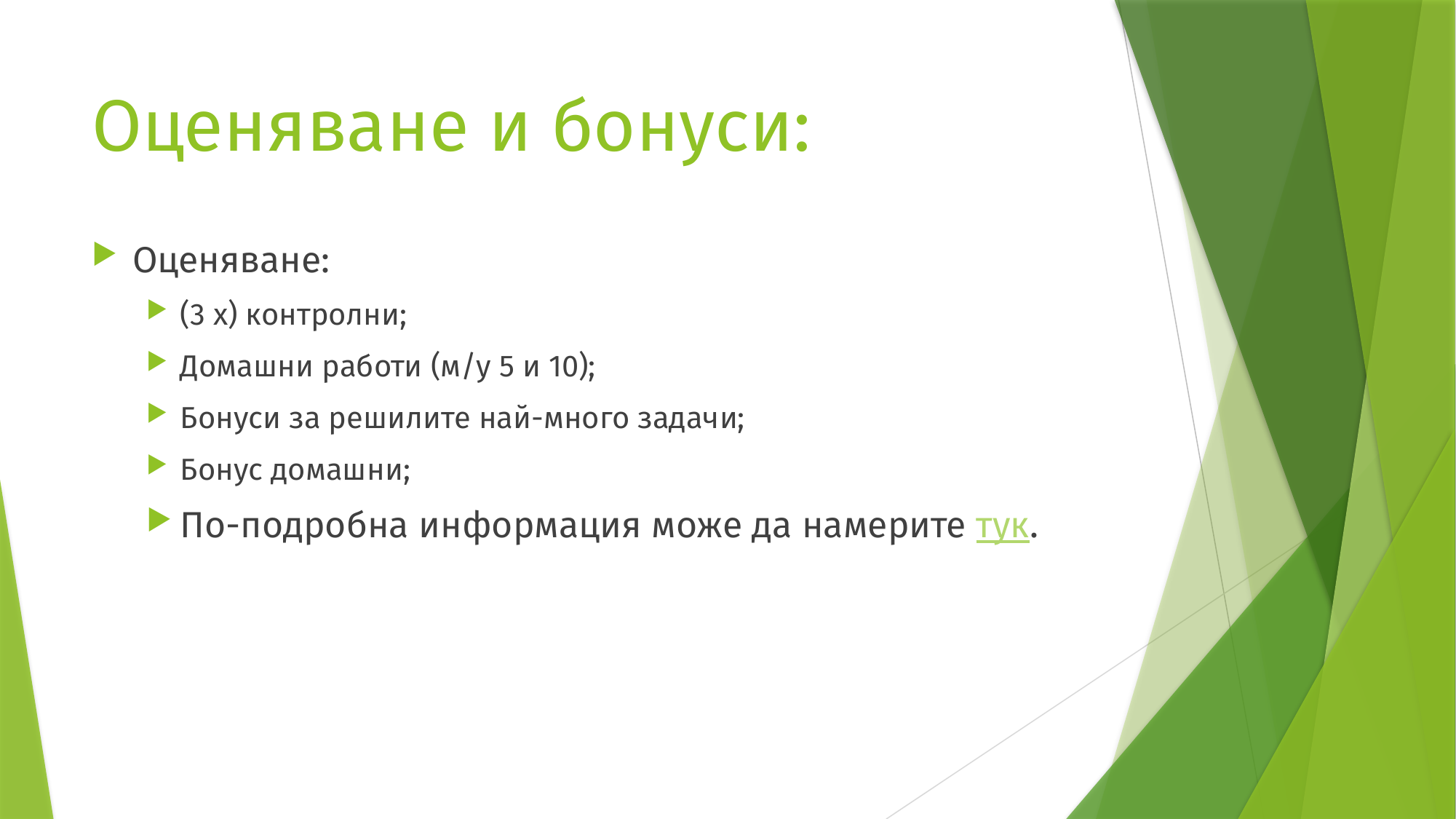

# Оценяване и бонуси:
Оценяване:
(3 x) контролни;
Домашни работи (м/у 5 и 10);
Бонуси за решилите най-много задачи;
Бонус домашни;
По-подробна информация може да намерите тук.